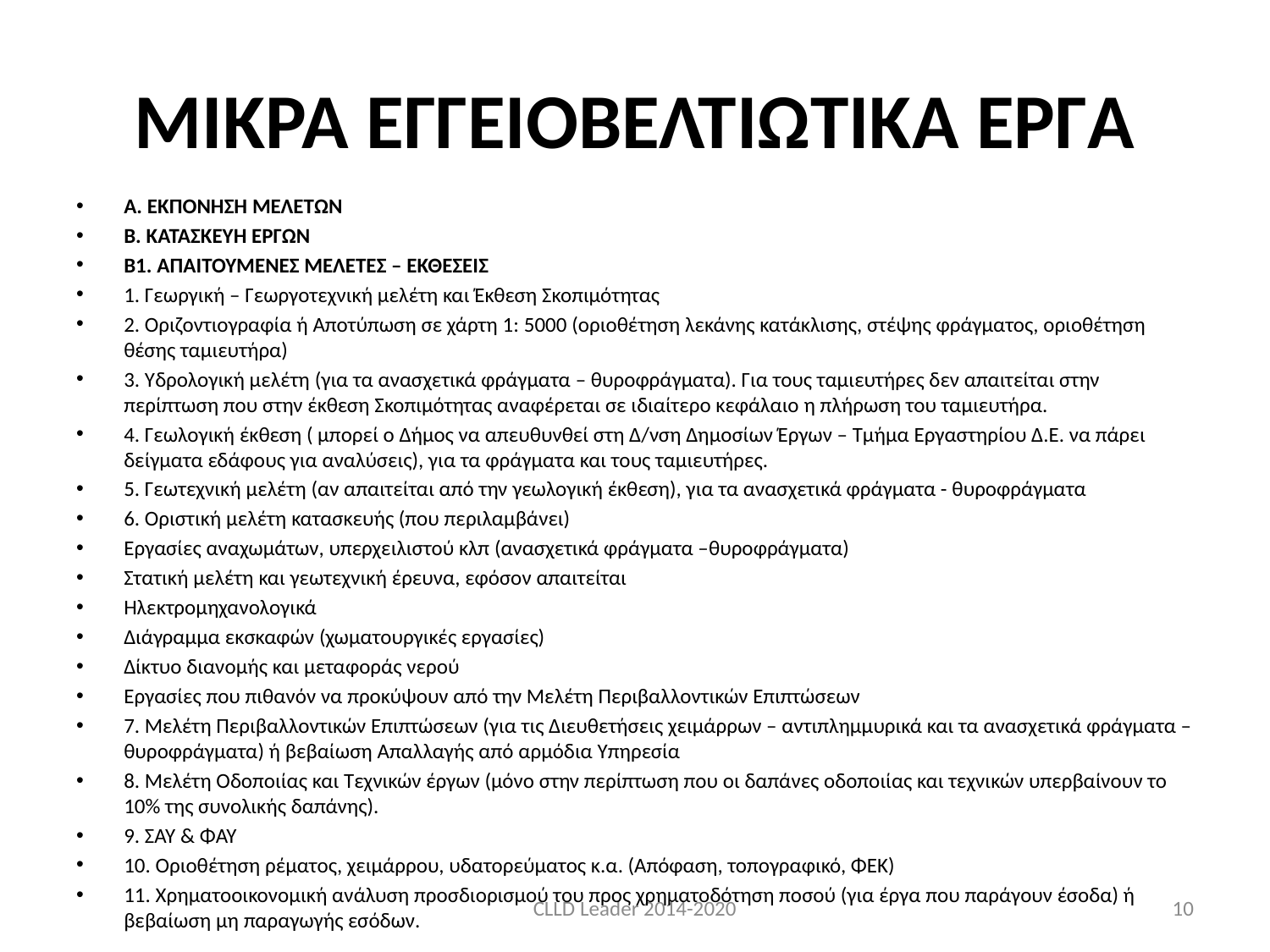

# ΜΙΚΡΑ ΕΓΓΕΙΟΒΕΛΤΙΩΤΙΚΑ ΕΡΓΑ
Α. ΕΚΠΟΝΗΣΗ ΜΕΛΕΤΩΝ
Β. ΚΑΤΑΣΚΕΥΗ ΕΡΓΩΝ
Β1. ΑΠΑΙΤΟΥΜΕΝΕΣ ΜΕΛΕΤΕΣ – ΕΚΘΕΣΕΙΣ
1. Γεωργική – Γεωργοτεχνική μελέτη και Έκθεση Σκοπιμότητας
2. Οριζοντιογραφία ή Αποτύπωση σε χάρτη 1: 5000 (οριοθέτηση λεκάνης κατάκλισης, στέψης φράγματος, οριοθέτηση θέσης ταμιευτήρα)
3. Υδρολογική μελέτη (για τα ανασχετικά φράγματα – θυροφράγματα). Για τους ταμιευτήρες δεν απαιτείται στην περίπτωση που στην έκθεση Σκοπιμότητας αναφέρεται σε ιδιαίτερο κεφάλαιο η πλήρωση του ταμιευτήρα.
4. Γεωλογική έκθεση ( μπορεί ο Δήμος να απευθυνθεί στη Δ/νση Δημοσίων Έργων – Τμήμα Εργαστηρίου Δ.Ε. να πάρει δείγματα εδάφους για αναλύσεις), για τα φράγματα και τους ταμιευτήρες.
5. Γεωτεχνική μελέτη (αν απαιτείται από την γεωλογική έκθεση), για τα ανασχετικά φράγματα - θυροφράγματα
6. Οριστική μελέτη κατασκευής (που περιλαμβάνει)
Εργασίες αναχωμάτων, υπερχειλιστού κλπ (ανασχετικά φράγματα –θυροφράγματα)
Στατική μελέτη και γεωτεχνική έρευνα, εφόσον απαιτείται
Ηλεκτρομηχανολογικά
Διάγραμμα εκσκαφών (χωματουργικές εργασίες)
Δίκτυο διανομής και μεταφοράς νερού
Εργασίες που πιθανόν να προκύψουν από την Μελέτη Περιβαλλοντικών Επιπτώσεων
7. Μελέτη Περιβαλλοντικών Επιπτώσεων (για τις Διευθετήσεις χειμάρρων – αντιπλημμυρικά και τα ανασχετικά φράγματα – θυροφράγματα) ή βεβαίωση Απαλλαγής από αρμόδια Υπηρεσία
8. Μελέτη Οδοποιίας και Τεχνικών έργων (μόνο στην περίπτωση που οι δαπάνες οδοποιίας και τεχνικών υπερβαίνουν το 10% της συνολικής δαπάνης).
9. ΣΑΥ & ΦΑΥ
10. Οριοθέτηση ρέματος, χειμάρρου, υδατορεύματος κ.α. (Απόφαση, τοπογραφικό, ΦΕΚ)
11. Χρηματοοικονομική ανάλυση προσδιορισμού του προς χρηματοδότηση ποσού (για έργα που παράγουν έσοδα) ή βεβαίωση μη παραγωγής εσόδων.

CLLD Leader 2014-2020
10